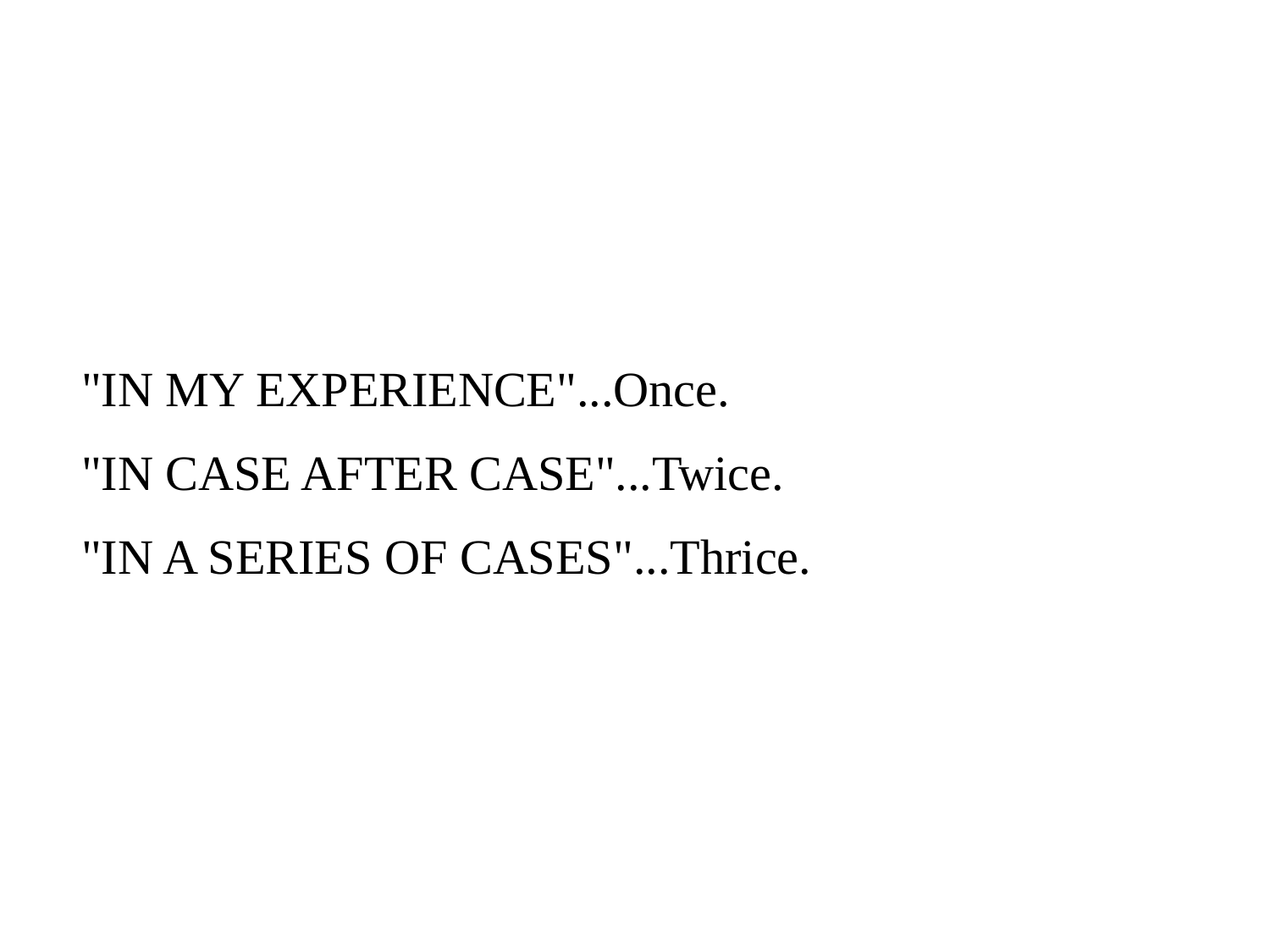

"IN MY EXPERIENCE"...Once.
"IN CASE AFTER CASE"...Twice.
"IN A SERIES OF CASES"...Thrice.